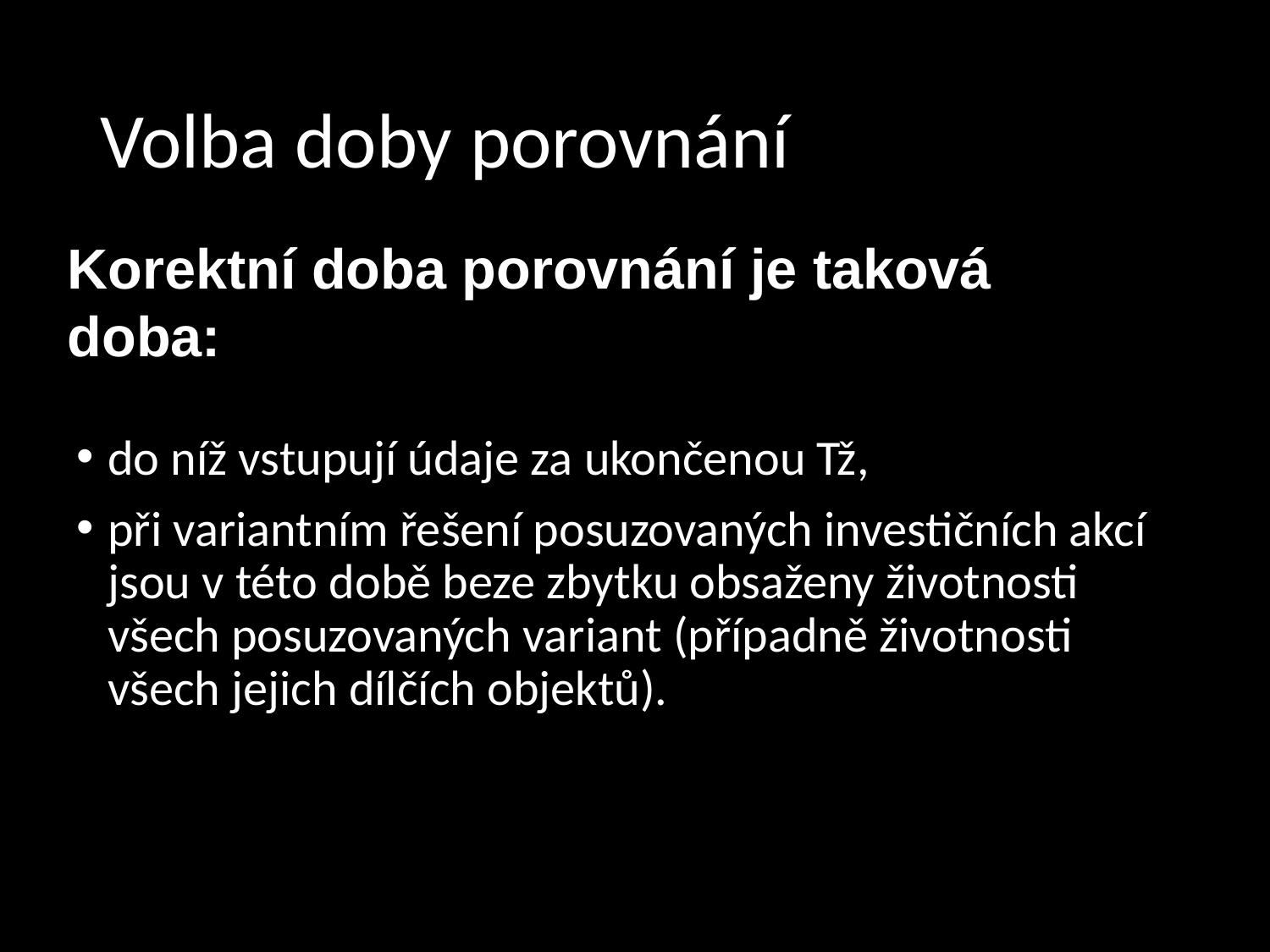

# Volba doby porovnání
Korektní doba porovnání je taková doba:
do níž vstupují údaje za ukončenou Tž,
při variantním řešení posuzovaných investičních akcí jsou v této době beze zbytku obsaženy životnosti všech posuzovaných variant (případně životnosti všech jejich dílčích objektů).